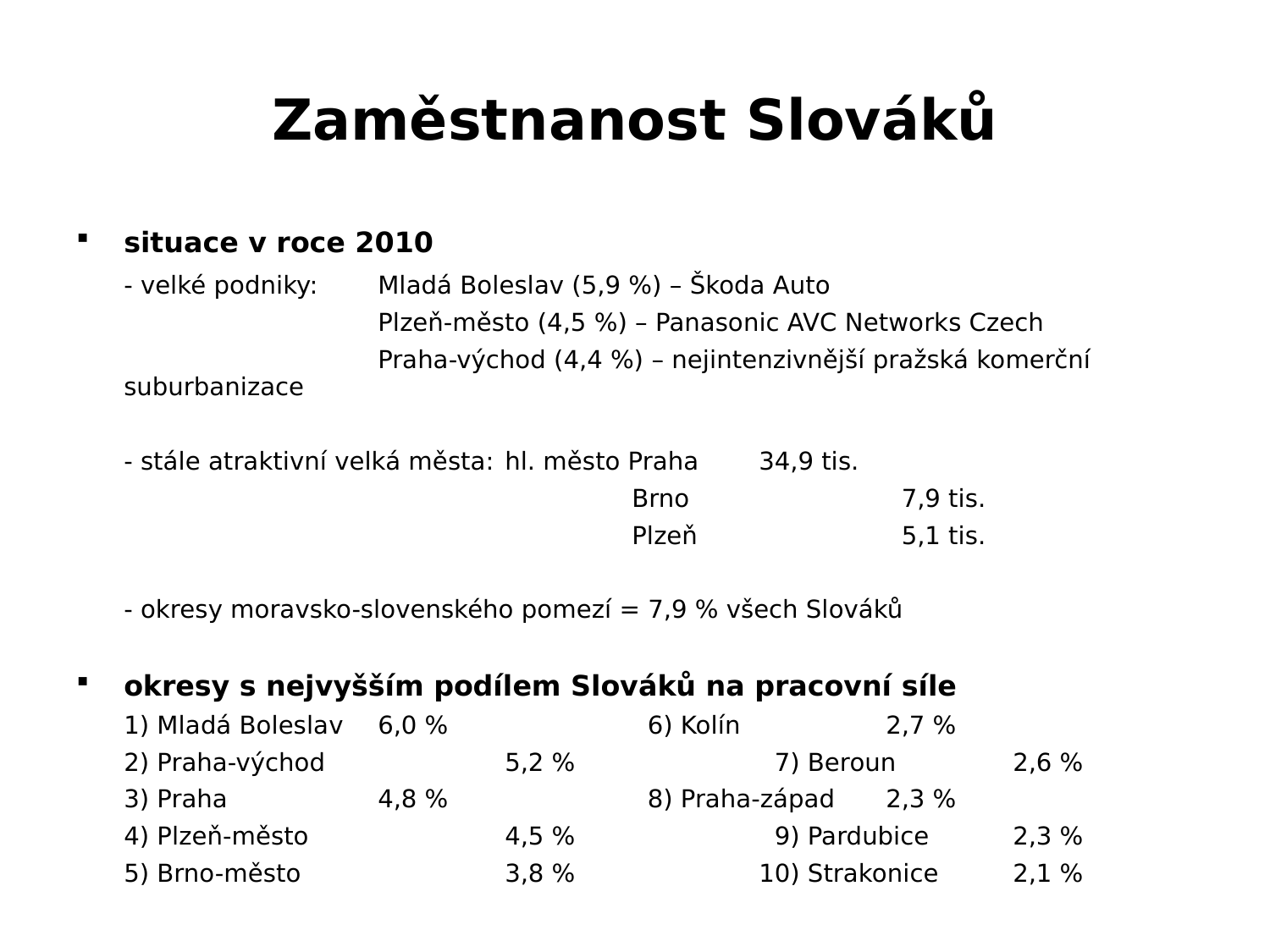

# Zaměstnanost Slováků
situace v roce 2010
	- velké podniky:	Mladá Boleslav (5,9 %) – Škoda Auto
			Plzeň-město (4,5 %) – Panasonic AVC Networks Czech
			Praha-východ (4,4 %) – nejintenzivnější pražská komerční suburbanizace

	- stále atraktivní velká města:	hl. město Praha	34,9 tis.
					Brno		  7,9 tis.
					Plzeň		  5,1 tis.

	- okresy moravsko-slovenského pomezí = 7,9 % všech Slováků

okresy s nejvyšším podílem Slováků na pracovní síle
	1) Mladá Boleslav	6,0 %		  6) Kolín		2,7 %
	2) Praha-východ		5,2 %		  7) Beroun	2,6 %
	3) Praha		4,8 %		  8) Praha-západ	2,3 %
	4) Plzeň-město		4,5 %		  9) Pardubice	2,3 %
	5) Brno-město		3,8 %		10) Strakonice	2,1 %